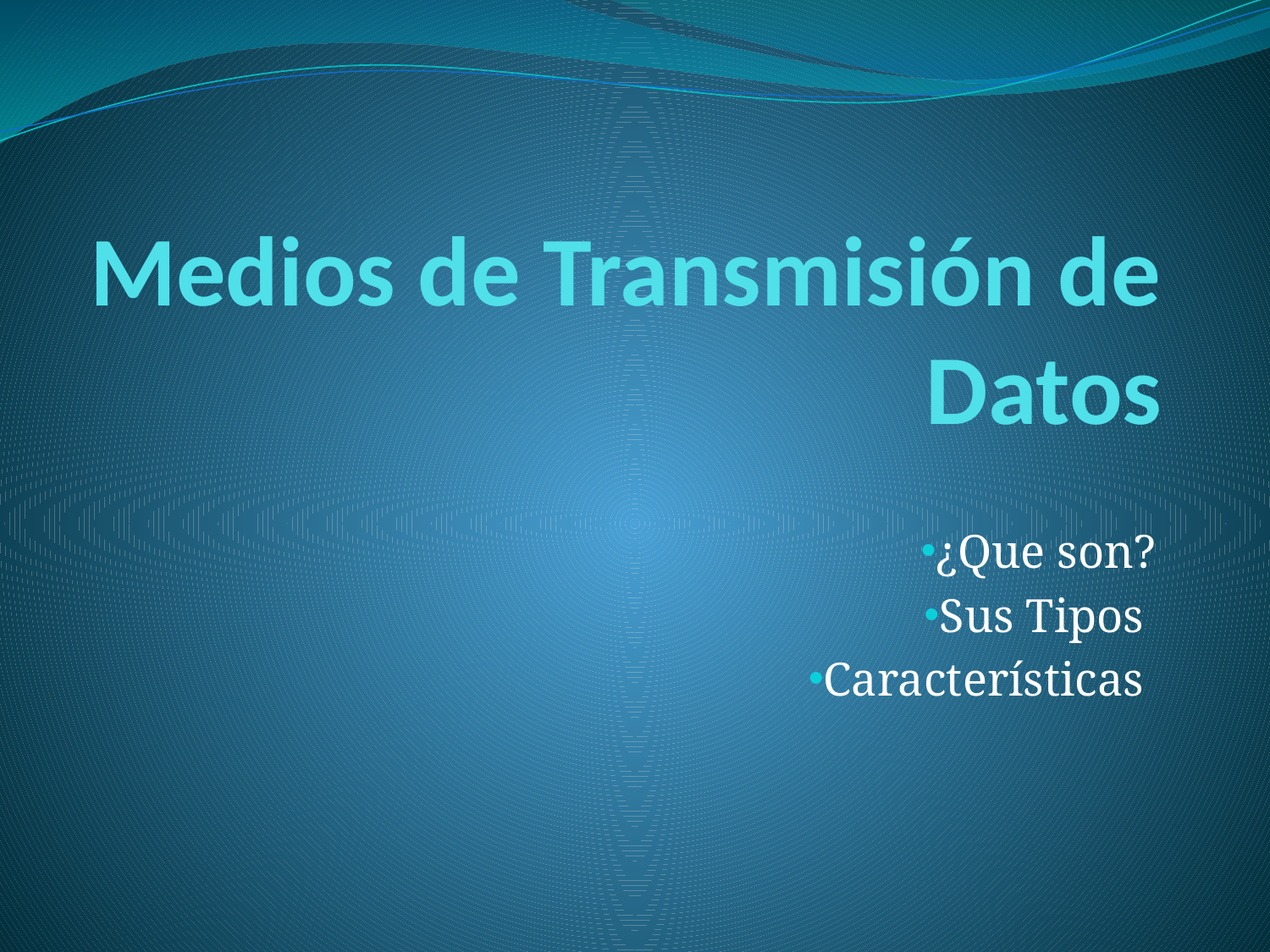

# Medios de Transmisión de Datos
¿Que son?
Sus Tipos
Características